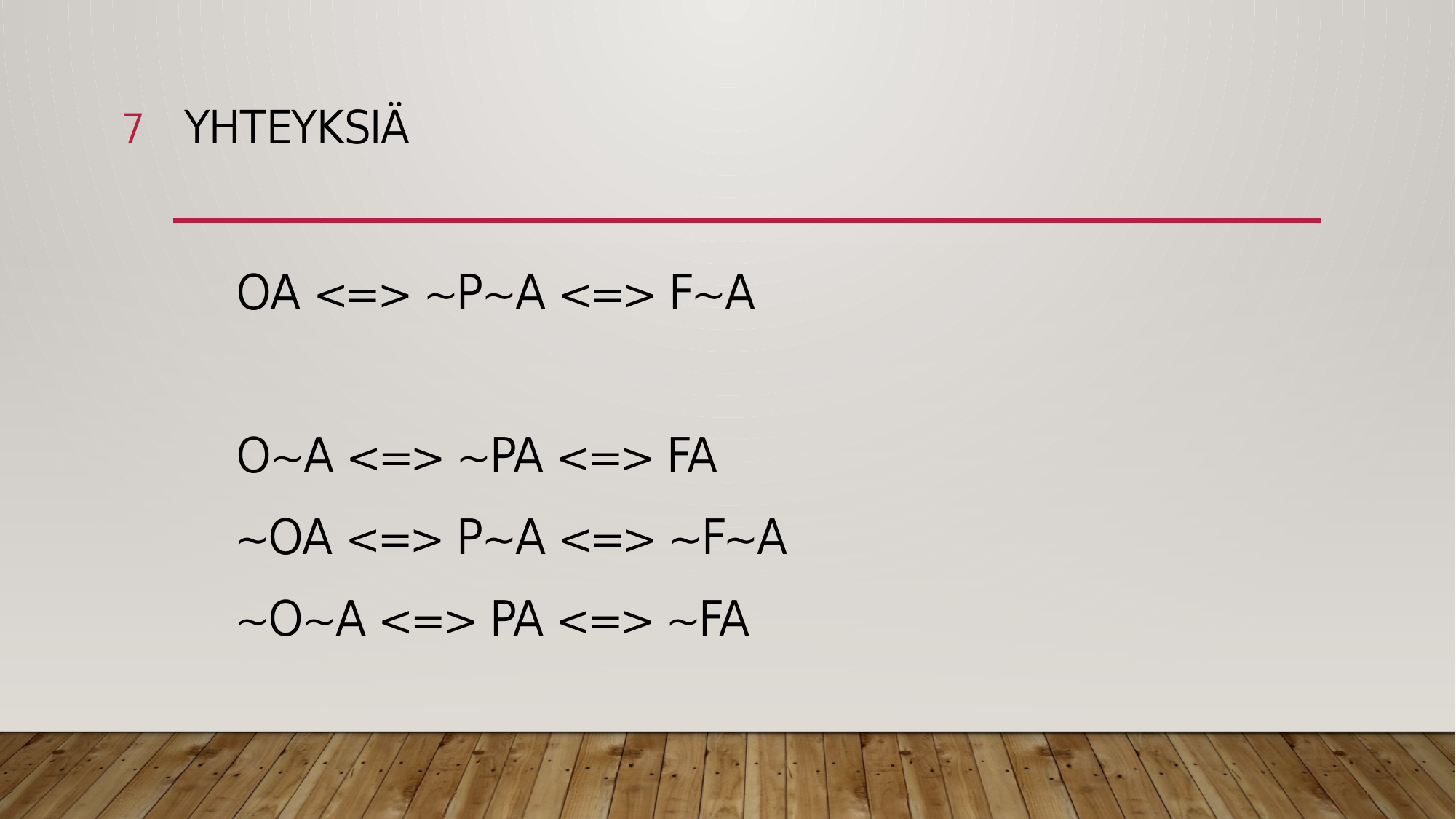

7
# Yhteyksiä
OA <=> ~P~A <=> F~A

O~A <=> ~PA <=> FA
~OA <=> P~A <=> ~F~A
~O~A <=> PA <=> ~FA